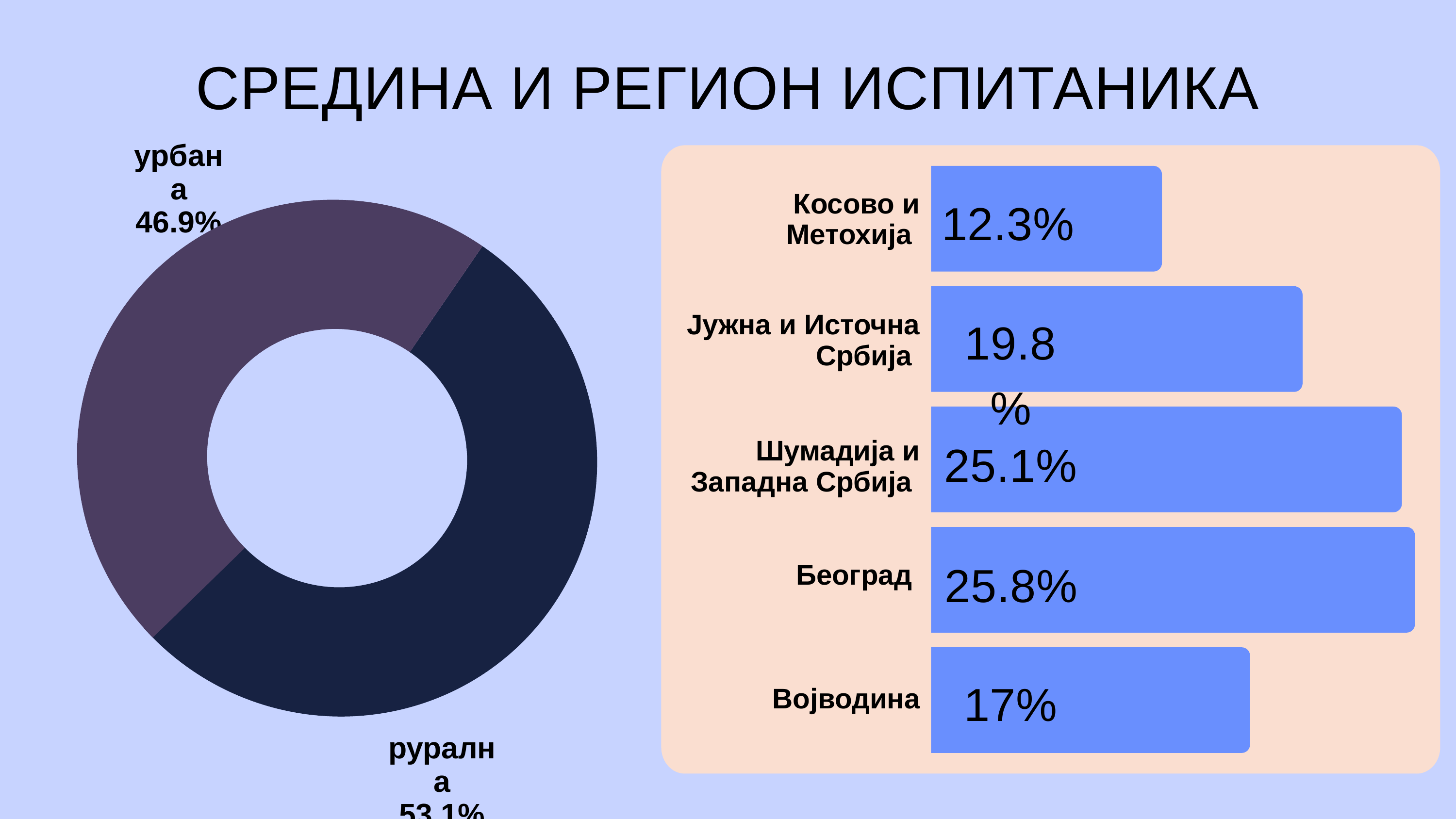

СРЕДИНА И РЕГИОН ИСПИТАНИКА

Косово и
Метохија
Јужна и Источна Србија
Шумадија и
Западна Србија
Београд
Војводина

12.3%

урбана
46.9%
рурална
53.1%
19.8%
25.1%
25.8%
17%